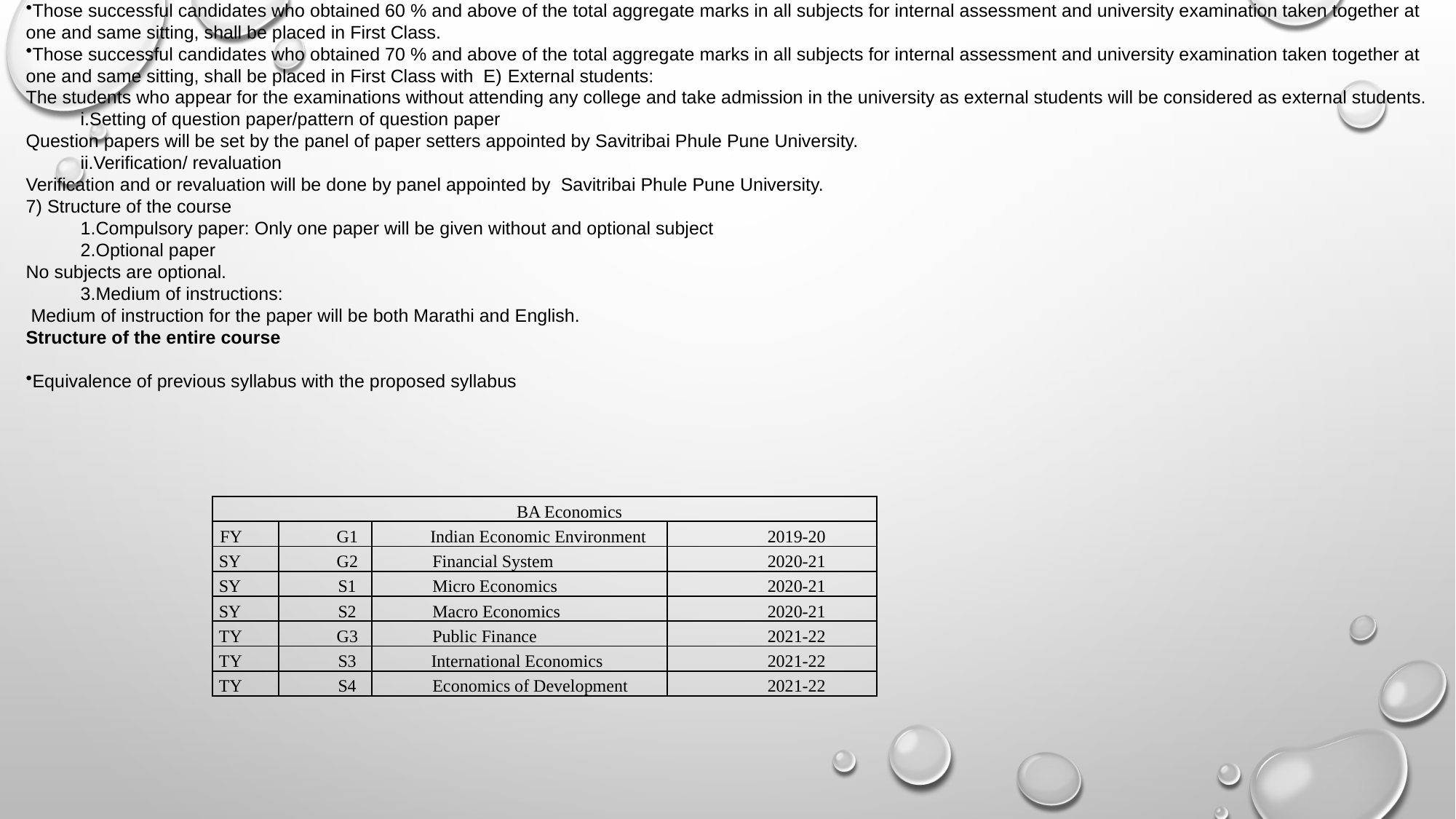

Those successful candidates who obtained 60 % and above of the total aggregate marks in all subjects for internal assessment and university examination taken together at one and same sitting, shall be placed in First Class.
Those successful candidates who obtained 70 % and above of the total aggregate marks in all subjects for internal assessment and university examination taken together at one and same sitting, shall be placed in First Class with  E) External students:
The students who appear for the examinations without attending any college and take admission in the university as external students will be considered as external students.
Setting of question paper/pattern of question paper
Question papers will be set by the panel of paper setters appointed by Savitribai Phule Pune University.
Verification/ revaluation
Verification and or revaluation will be done by panel appointed by  Savitribai Phule Pune University.
7) Structure of the course
Compulsory paper: Only one paper will be given without and optional subject
Optional paper
No subjects are optional.
Medium of instructions:
 Medium of instruction for the paper will be both Marathi and English.
Structure of the entire course

Equivalence of previous syllabus with the proposed syllabus
|  |  | BA Economics |  |
| --- | --- | --- | --- |
| FY | G1 | Indian Economic Environment | 2019-20 |
| SY | G2 | Financial System | 2020-21 |
| SY | S1 | Micro Economics | 2020-21 |
| SY | S2 | Macro Economics | 2020-21 |
| TY | G3 | Public Finance | 2021-22 |
| TY | S3 | International Economics | 2021-22 |
| TY | S4 | Economics of Development | 2021-22 |